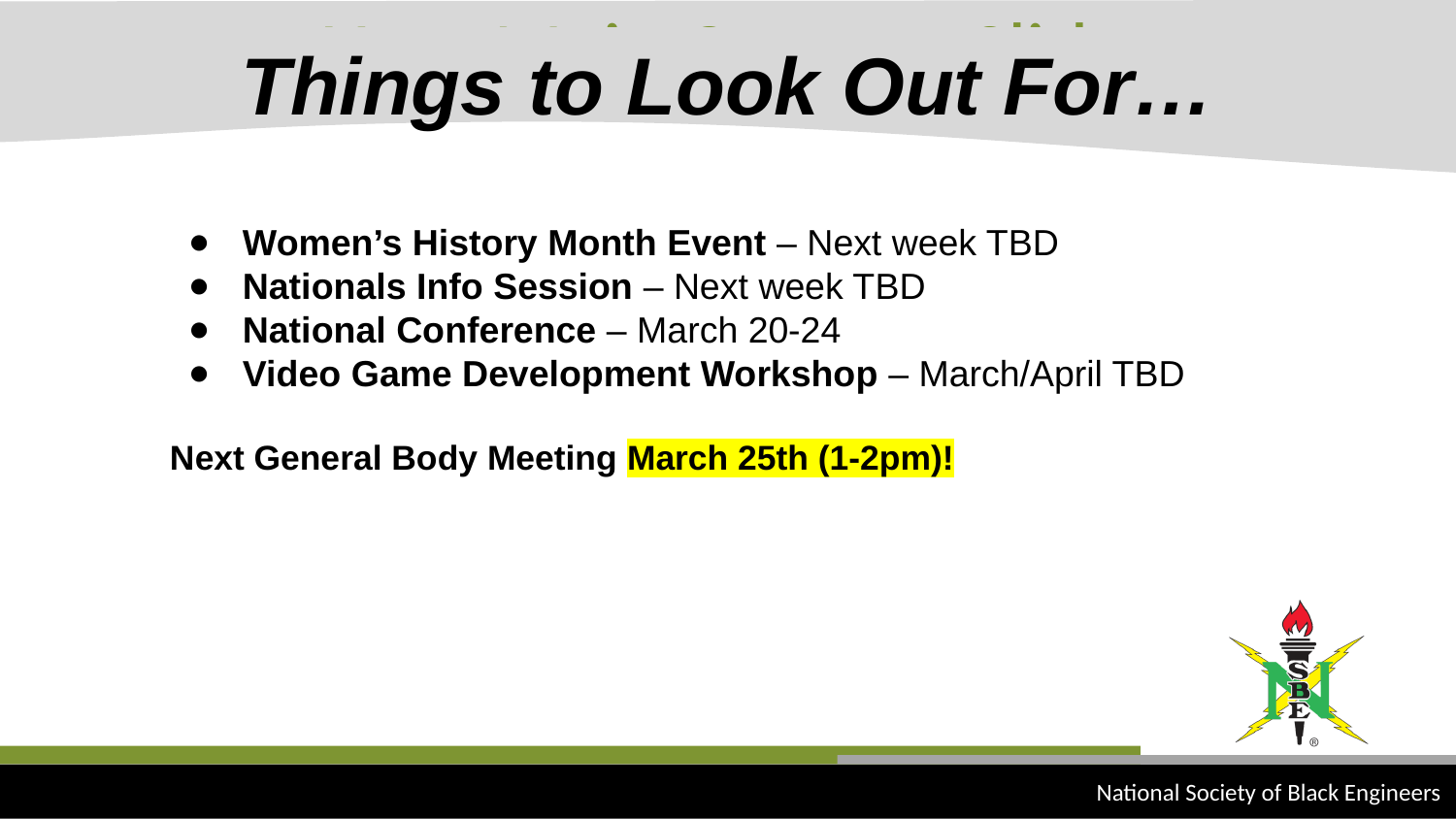

Things to Look Out For…
Women’s History Month Event – Next week TBD
Nationals Info Session – Next week TBD
National Conference – March 20-24
Video Game Development Workshop – March/April TBD

Next General Body Meeting March 25th (1-2pm)!